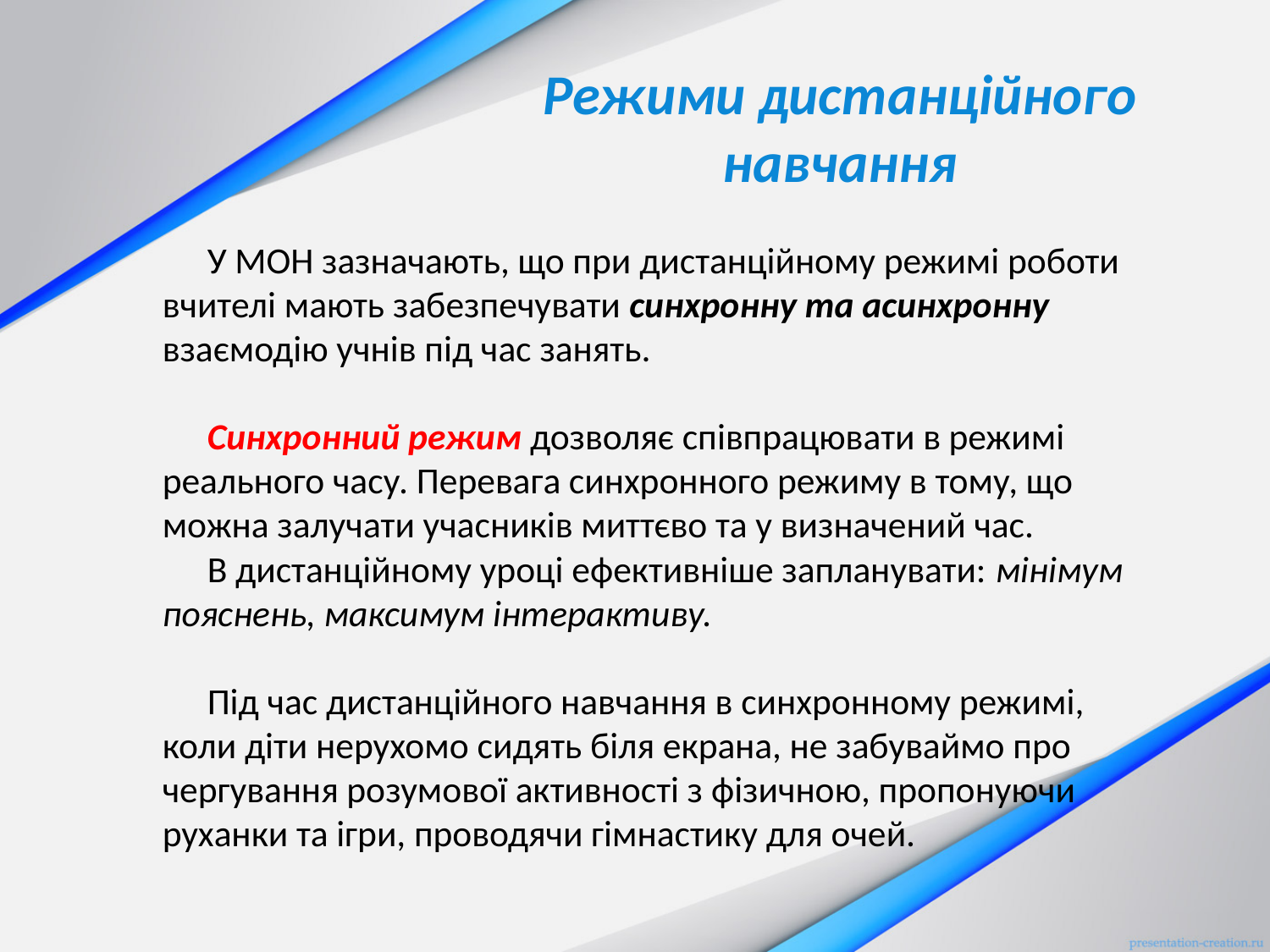

# Режими дистанційного навчання

У МОН зазначають, що при дистанційному режимі роботи вчителі мають забезпечувати синхронну та асинхронну взаємодію учнів під час занять.

Синхронний режим дозволяє співпрацювати в режимі реального часу. Перевага синхронного режиму в тому, що можна залучати учасників миттєво та у визначений час.
В дистанційному уроці ефективніше запланувати: мінімум пояснень, максимум інтерактиву.

Під час дистанційного навчання в синхронному режимі, коли діти нерухомо сидять біля екрана, не забуваймо про чергування розумової активності з фізичною, пропонуючи руханки та ігри, проводячи гімнастику для очей.